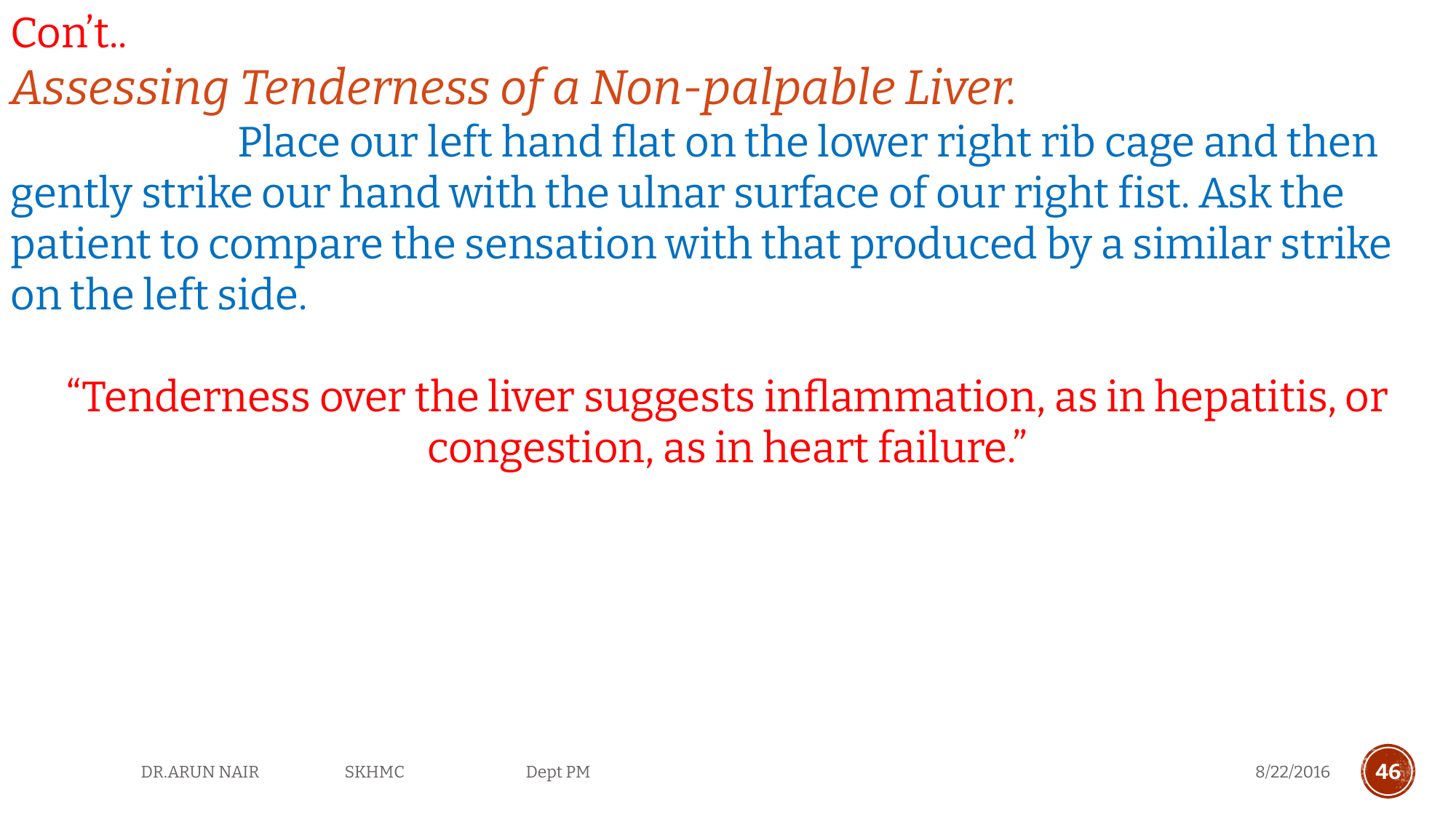

Con’t..
Assessing Tenderness of a Non-palpable Liver.
		 Place our left hand flat on the lower right rib cage and then gently strike our hand with the ulnar surface of our right fist. Ask the patient to compare the sensation with that produced by a similar strike on the left side.

“Tenderness over the liver suggests inflammation, as in hepatitis, or
congestion, as in heart failure.”
DR.ARUN NAIR                          SKHMC                                     Dept PM
8/22/2016
46